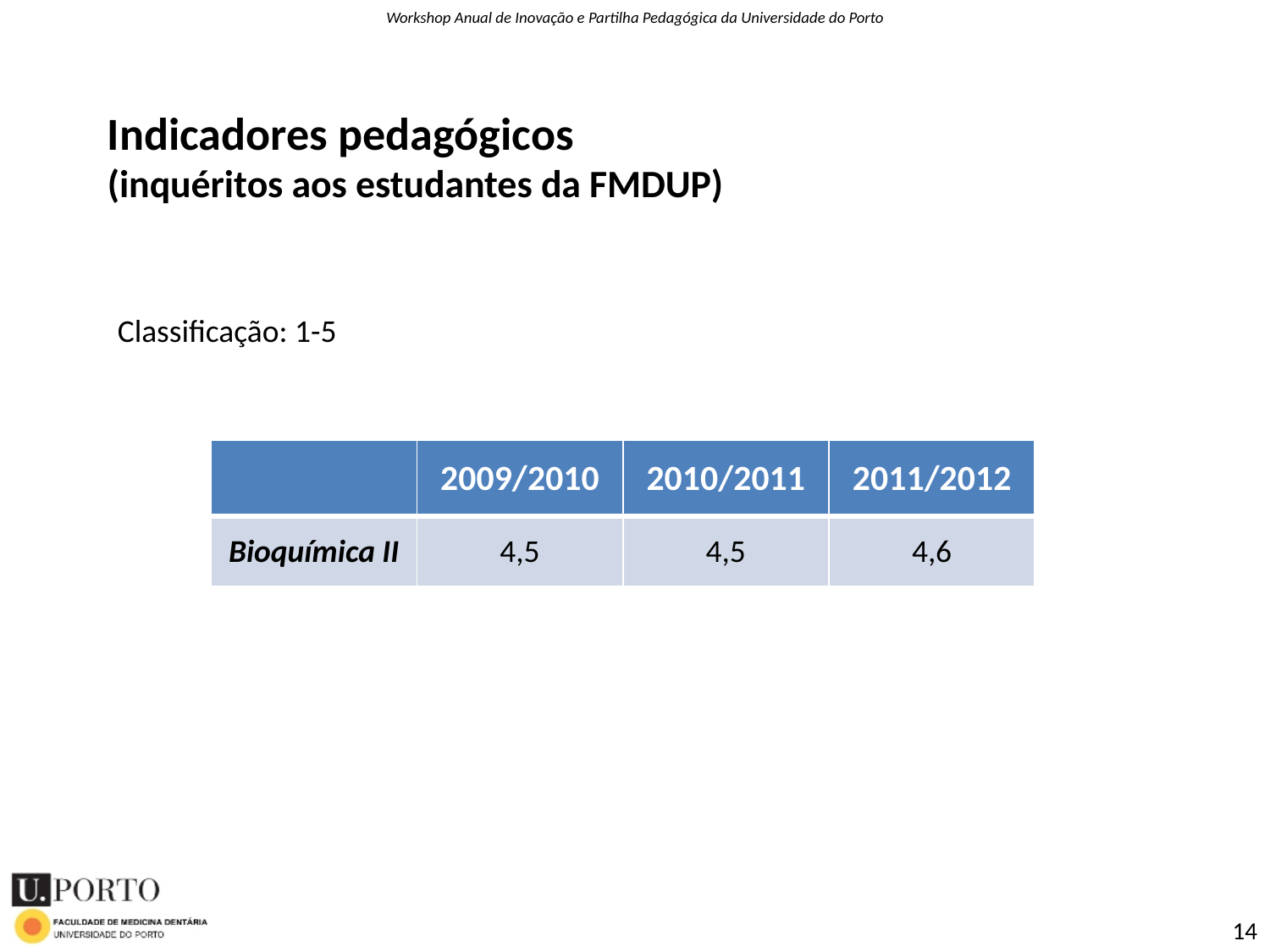

Indicadores pedagógicos
(inquéritos aos estudantes da FMDUP)
Classificação: 1-5
|  | 2009/2010 | 2010/2011 | 2011/2012 |
| --- | --- | --- | --- |
| Bioquímica II | 4,5 | 4,5 | 4,6 |
14